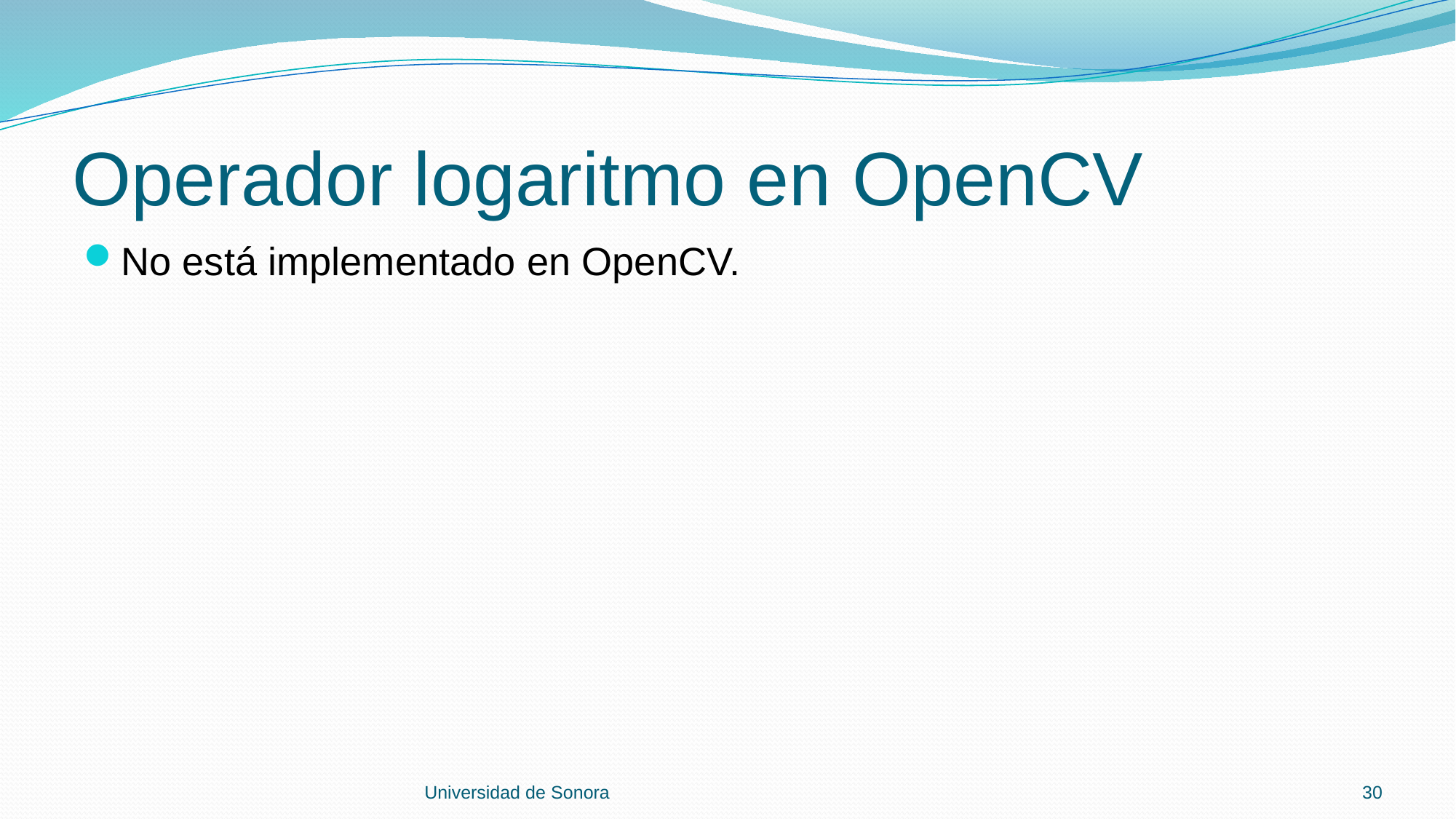

# Operador logaritmo en OpenCV
No está implementado en OpenCV.

Universidad de Sonora
30